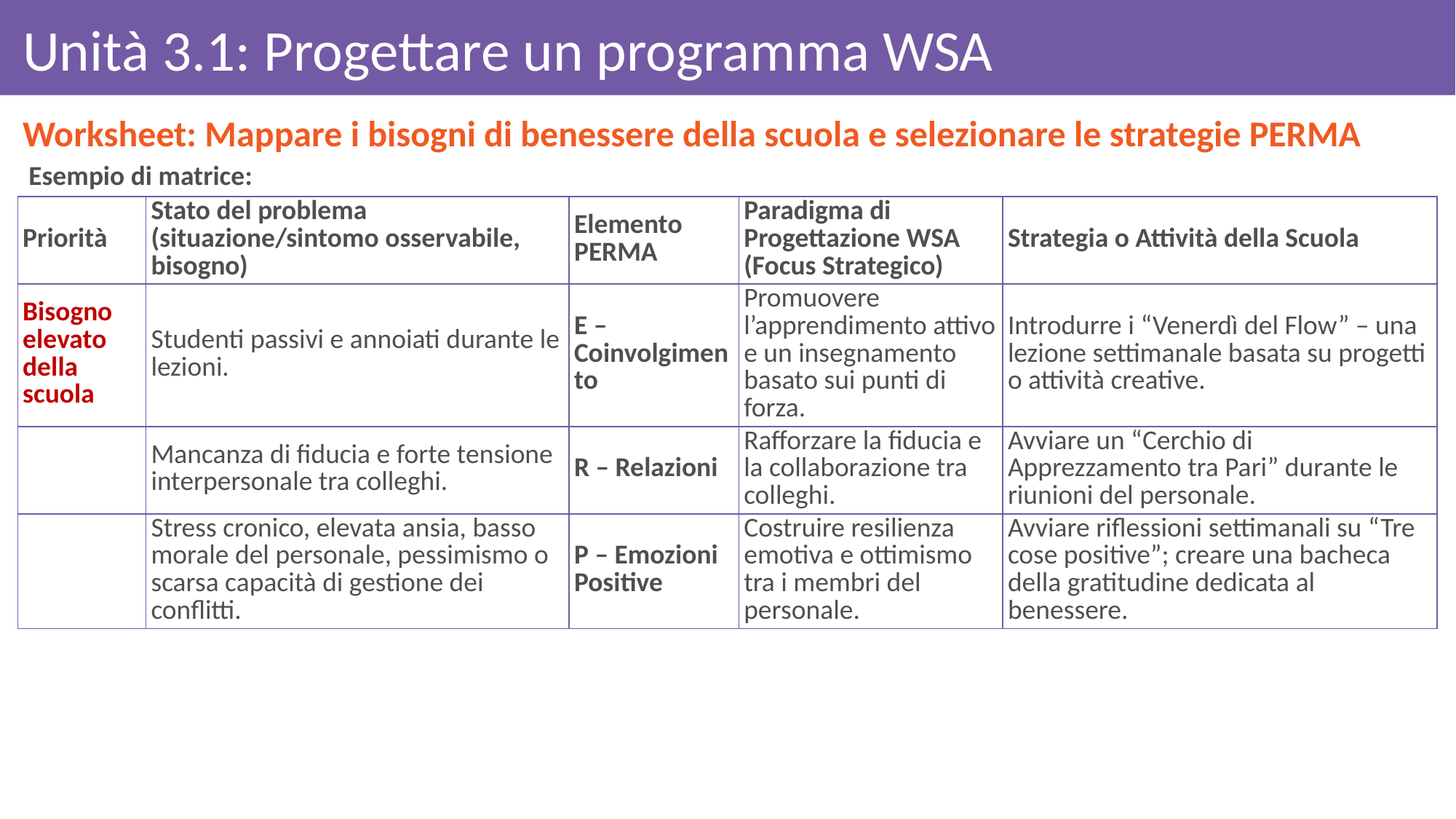

# Unità 3.1: Progettare un programma WSA
Worksheet: Mappare i bisogni di benessere della scuola e selezionare le strategie PERMA
Esempio di matrice:
| Priorità | Stato del problema (situazione/sintomo osservabile, bisogno) | Elemento PERMA | Paradigma di Progettazione WSA (Focus Strategico) | Strategia o Attività della Scuola |
| --- | --- | --- | --- | --- |
| Bisogno elevato della scuola | Studenti passivi e annoiati durante le lezioni. | E – Coinvolgimento | Promuovere l’apprendimento attivo e un insegnamento basato sui punti di forza. | Introdurre i “Venerdì del Flow” – una lezione settimanale basata su progetti o attività creative. |
|  | Mancanza di fiducia e forte tensione interpersonale tra colleghi. | R – Relazioni | Rafforzare la fiducia e la collaborazione tra colleghi. | Avviare un “Cerchio di Apprezzamento tra Pari” durante le riunioni del personale. |
|  | Stress cronico, elevata ansia, basso morale del personale, pessimismo o scarsa capacità di gestione dei conflitti. | P – Emozioni Positive | Costruire resilienza emotiva e ottimismo tra i membri del personale. | Avviare riflessioni settimanali su “Tre cose positive”; creare una bacheca della gratitudine dedicata al benessere. |